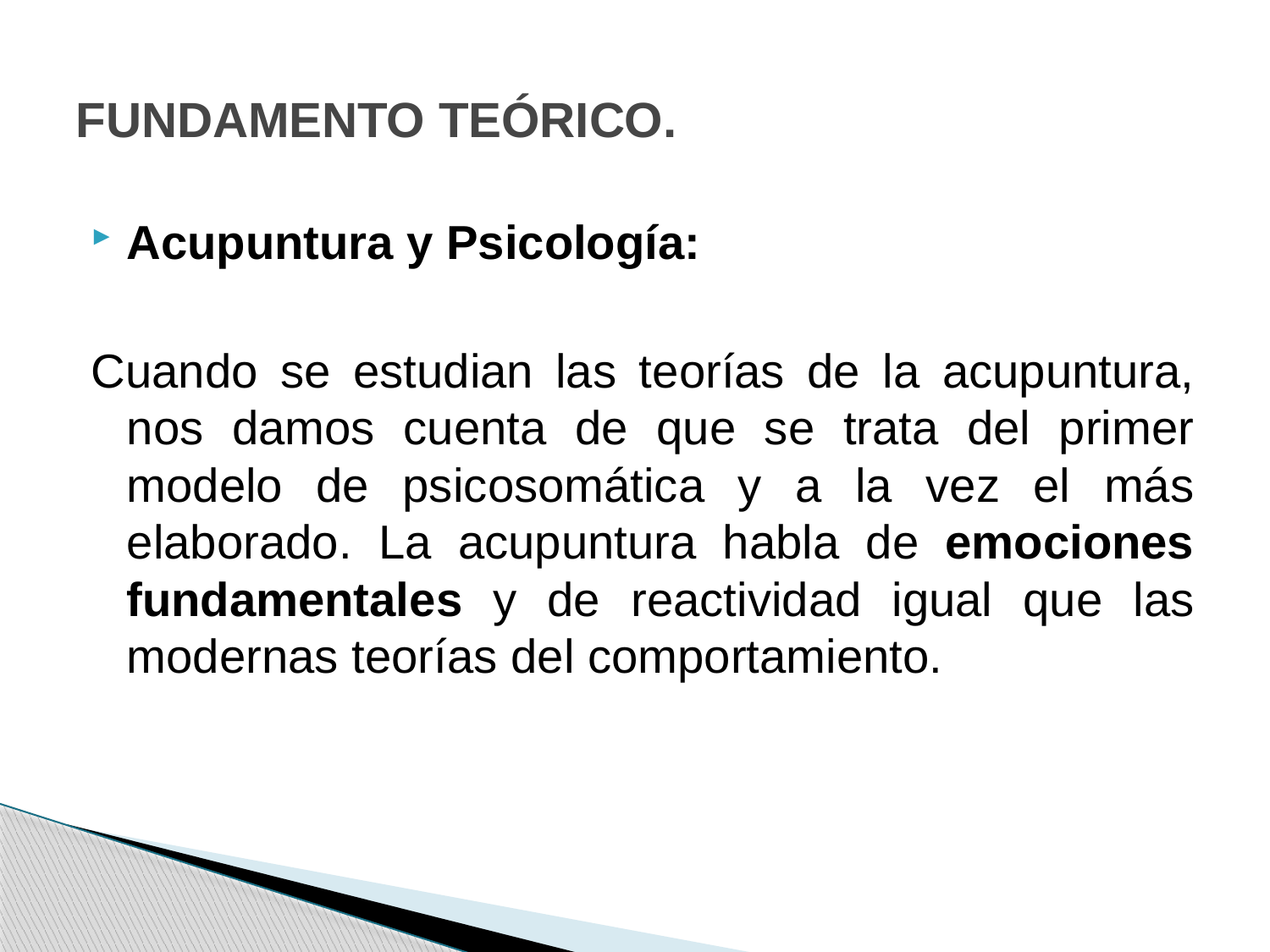

# FUNDAMENTO TEÓRICO.
Acupuntura y Psicología:

Cuando se estudian las teorías de la acupuntura, nos damos cuenta de que se trata del primer modelo de psicosomática y a la vez el más elaborado. La acupuntura habla de emociones fundamentales y de reactividad igual que las modernas teorías del comportamiento.